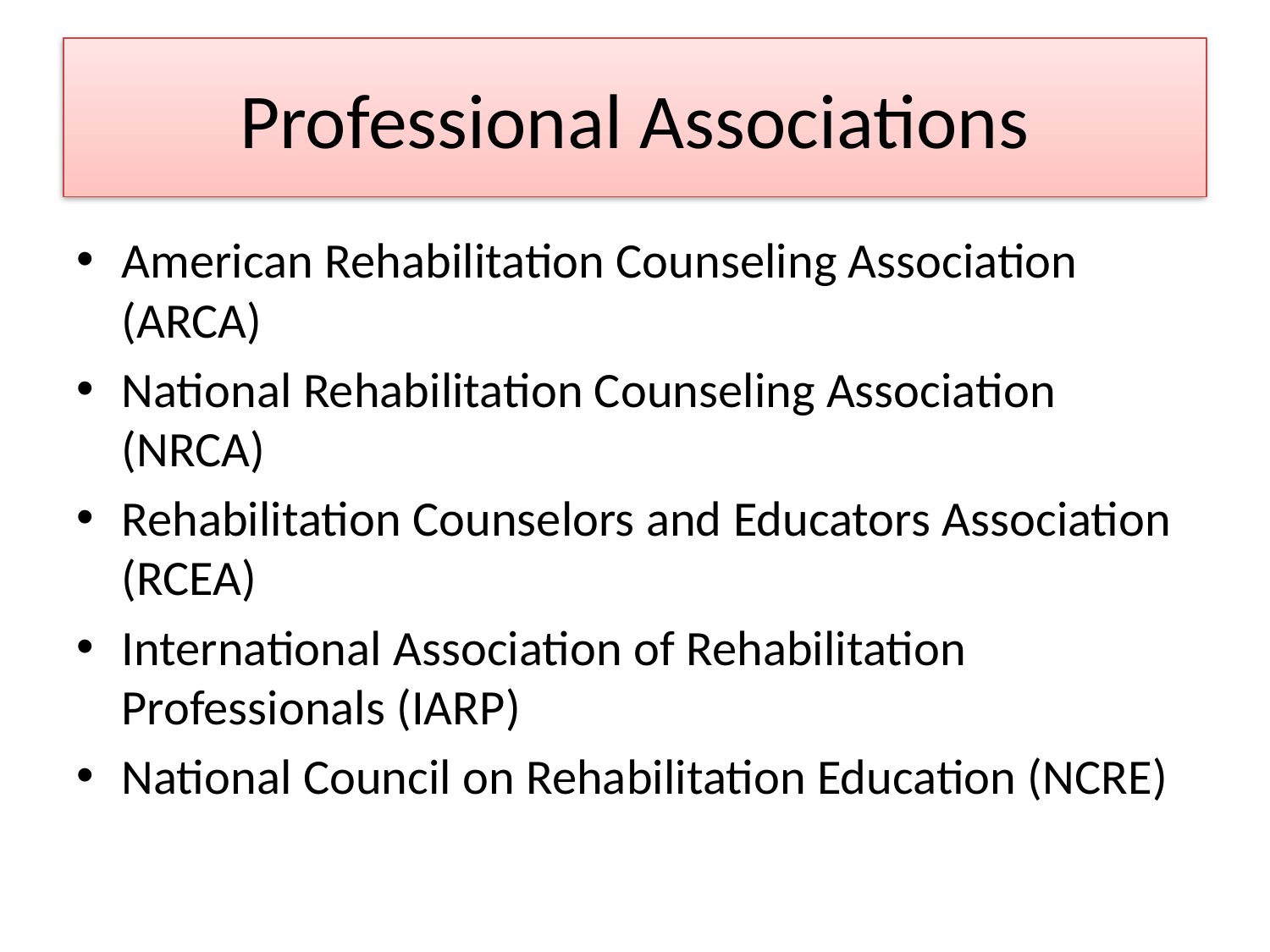

# Professional Associations
American Rehabilitation Counseling Association (ARCA)
National Rehabilitation Counseling Association (NRCA)
Rehabilitation Counselors and Educators Association (RCEA)
International Association of Rehabilitation Professionals (IARP)
National Council on Rehabilitation Education (NCRE)